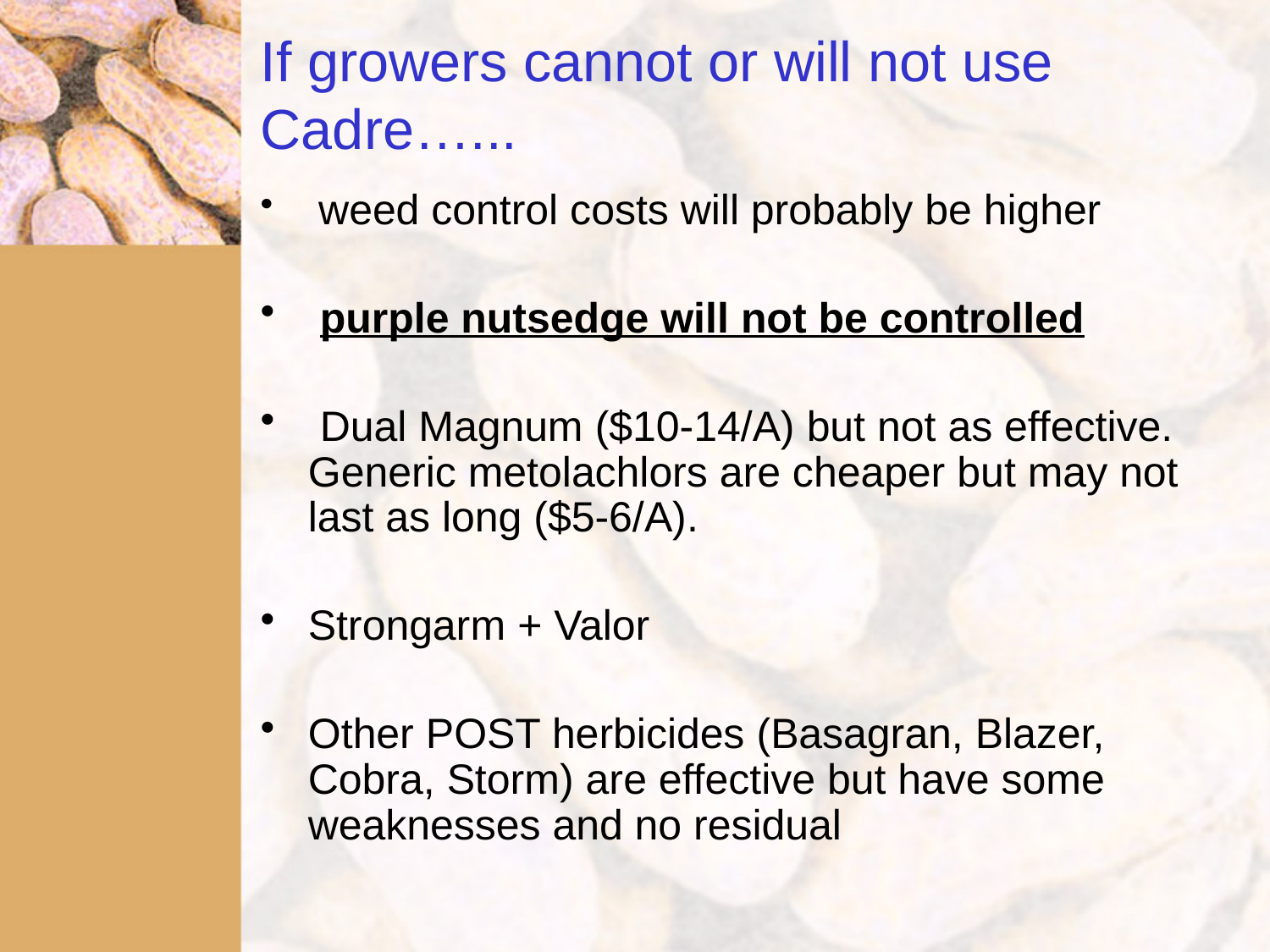

# If growers cannot or will not use Cadre…...
 weed control costs will probably be higher

 purple nutsedge will not be controlled

 Dual Magnum ($10-14/A) but not as effective. Generic metolachlors are cheaper but may not last as long ($5-6/A).

Strongarm + Valor

Other POST herbicides (Basagran, Blazer, Cobra, Storm) are effective but have some weaknesses and no residual